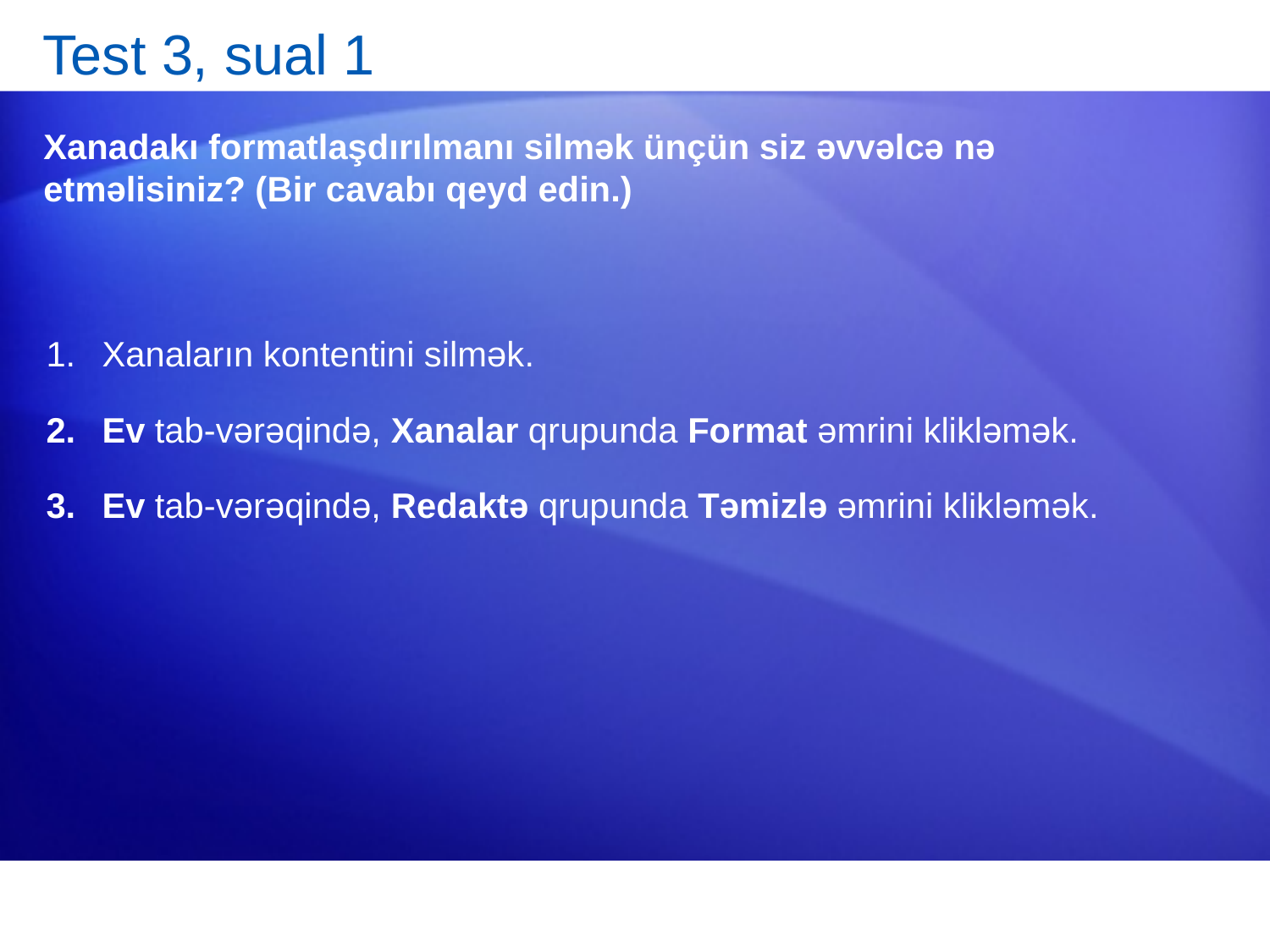

# Test 3, sual 1
Xanadakı formatlaşdırılmanı silmək ünçün siz əvvəlcə nə etməlisiniz? (Bir cavabı qeyd edin.)
Xanaların kontentini silmək.
Ev tab-vərəqində, Xanalar qrupunda Format əmrini klikləmək.
Ev tab-vərəqində, Redaktə qrupunda Təmizlə əmrini klikləmək.